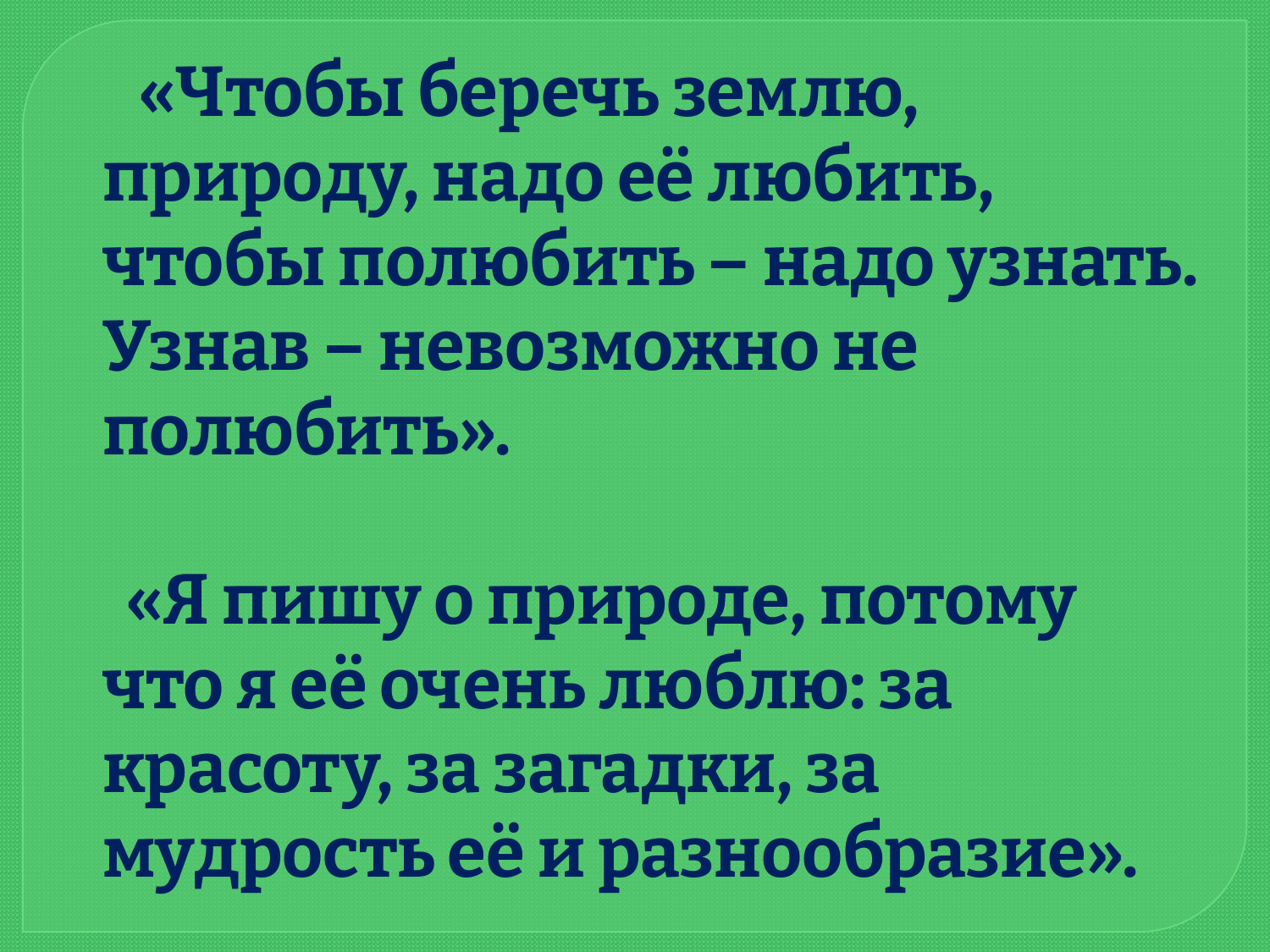

«Чтобы беречь землю, природу, надо её любить, чтобы полюбить – надо узнать. Узнав – невозможно не полюбить».

     «Я пишу о природе, потому что я её очень люблю: за красоту, за загадки, за мудрость её и разнообразие».